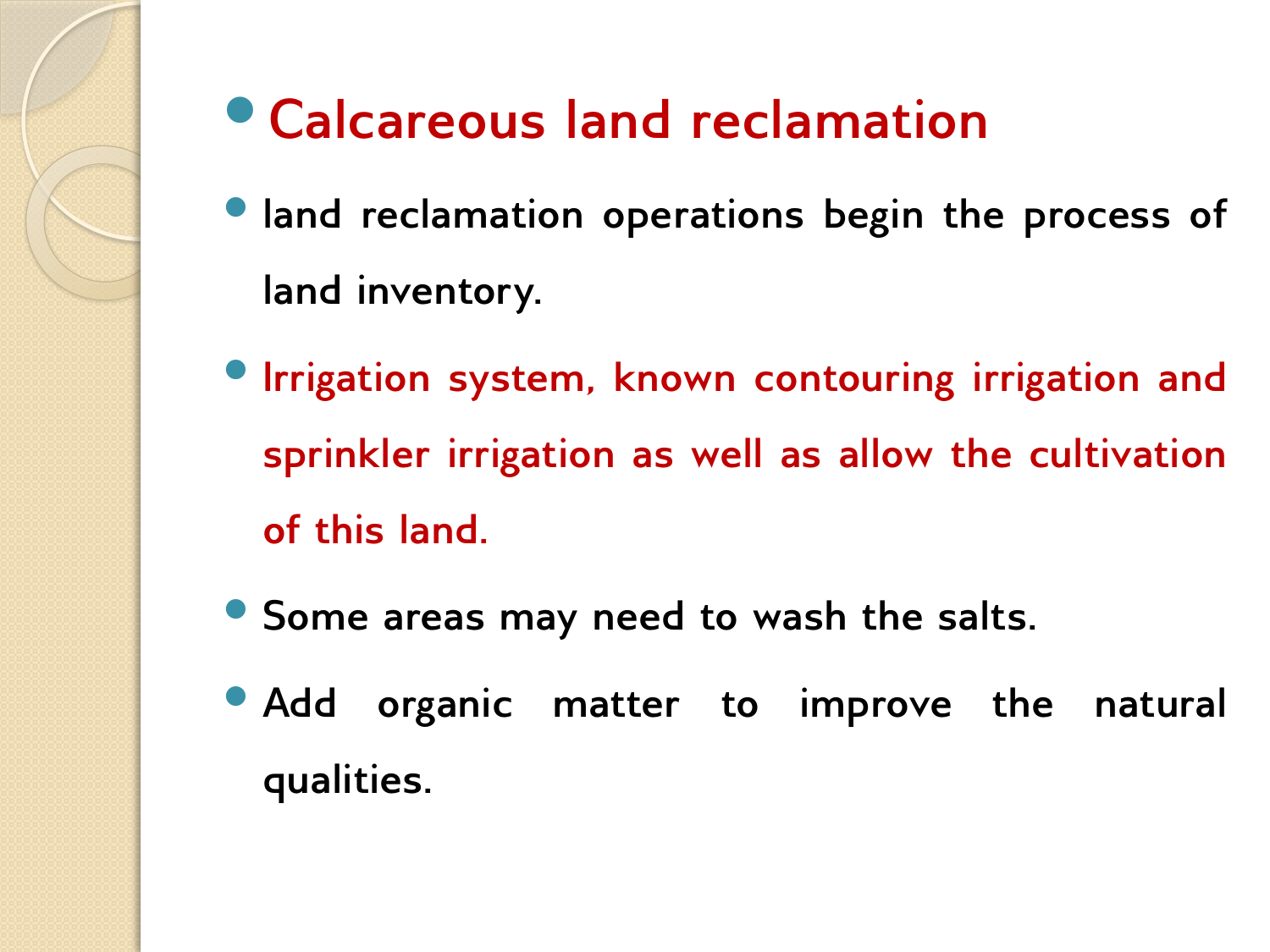

Calcareous land reclamation
land reclamation operations begin the process of land inventory.
Irrigation system, known contouring irrigation and sprinkler irrigation as well as allow the cultivation of this land.
Some areas may need to wash the salts.
Add organic matter to improve the natural qualities.